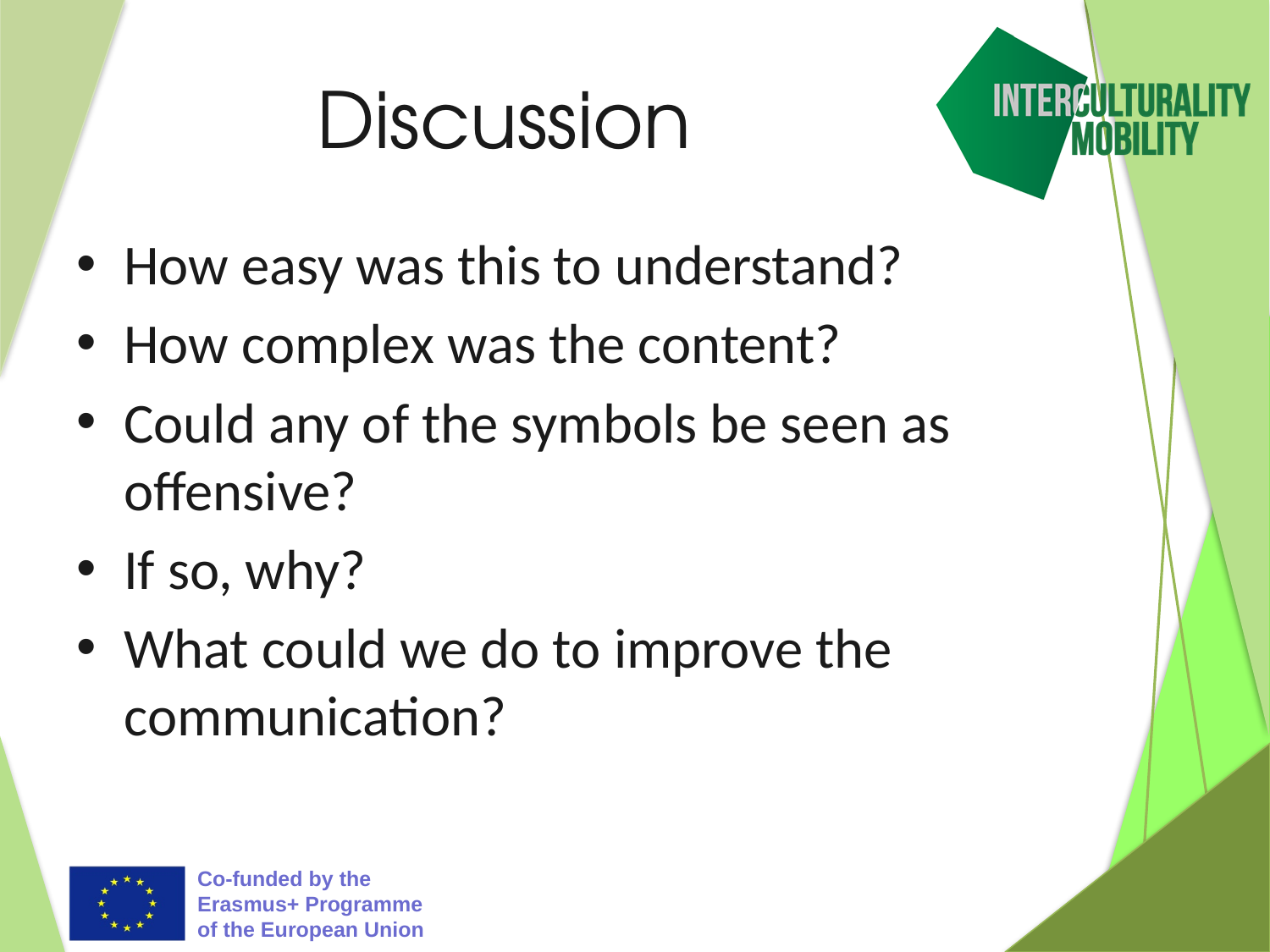

# Discussion
How easy was this to understand?
How complex was the content?
Could any of the symbols be seen as offensive?
If so, why?
What could we do to improve the communication?